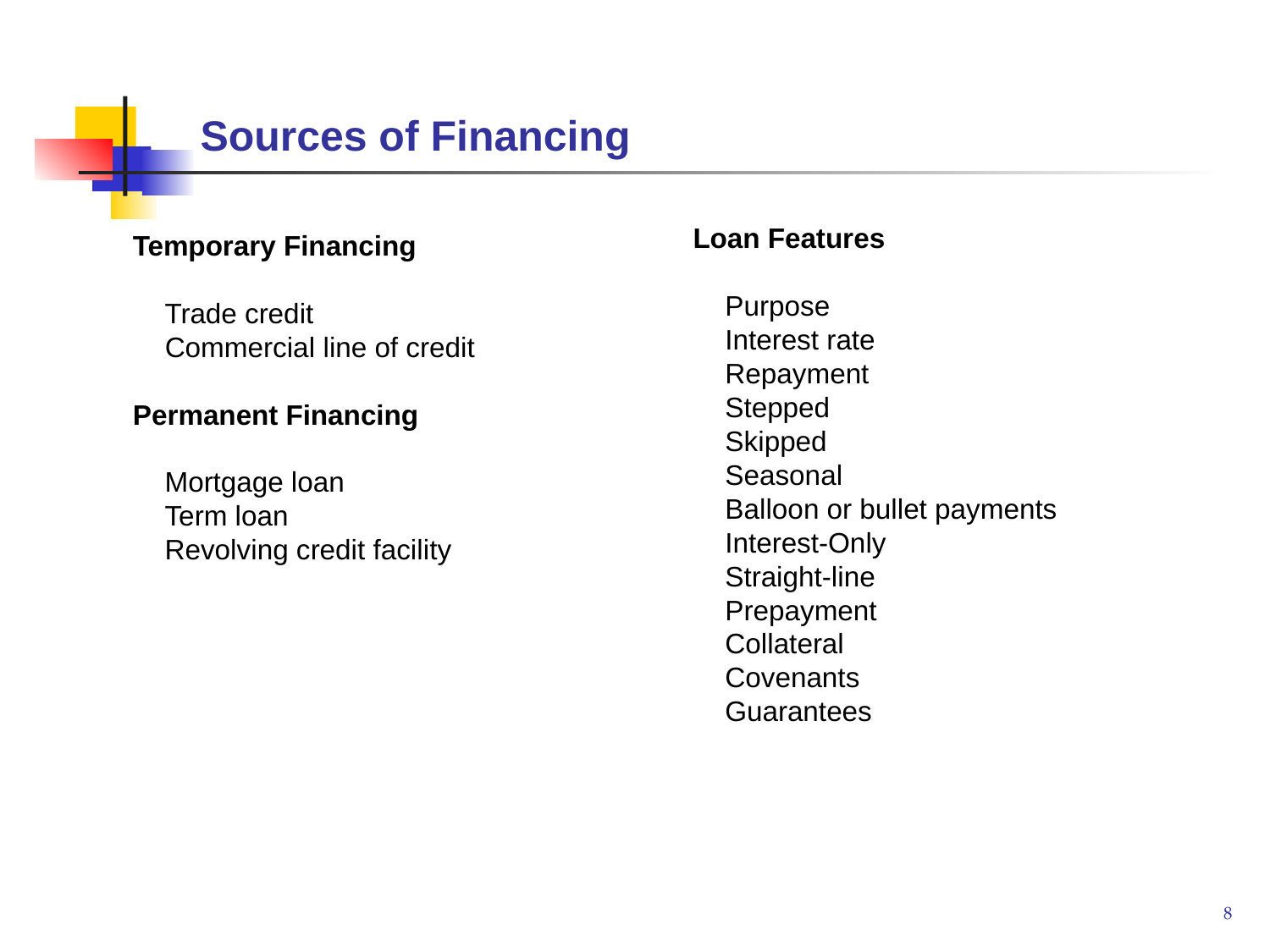

# Sources of Financing
Loan Features

Purpose
Interest rate
Repayment
Stepped
Skipped
Seasonal
Balloon or bullet payments
Interest-Only
Straight-line
Prepayment
Collateral
Covenants
Guarantees

Temporary Financing

Trade credit
Commercial line of credit

Permanent Financing

Mortgage loan
Term loan
Revolving credit facility

8